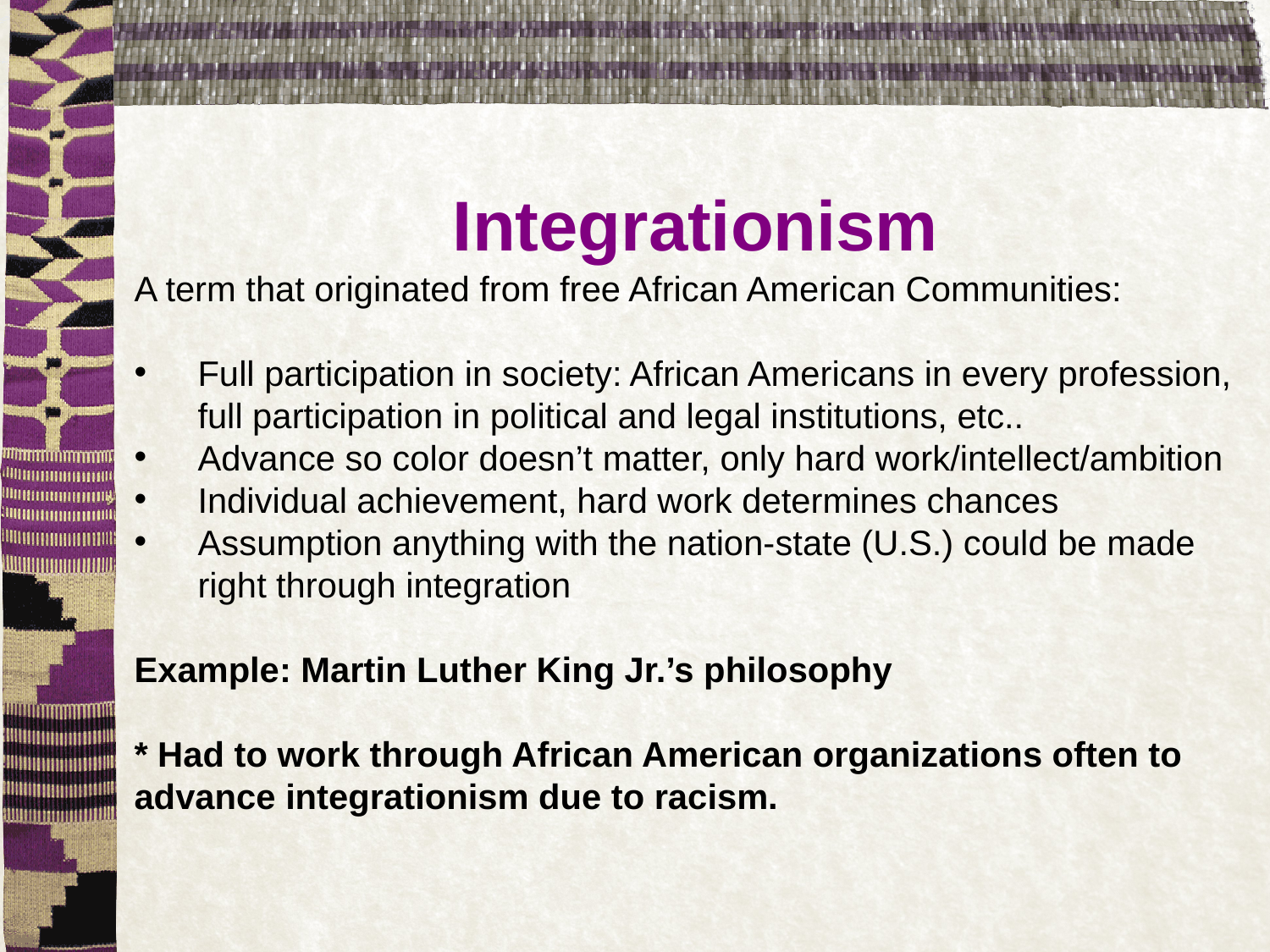

# Integrationism
A term that originated from free African American Communities:

Full participation in society: African Americans in every profession, full participation in political and legal institutions, etc..
Advance so color doesn’t matter, only hard work/intellect/ambition
Individual achievement, hard work determines chances
Assumption anything with the nation-state (U.S.) could be made right through integration

Example: Martin Luther King Jr.’s philosophy

* Had to work through African American organizations often to advance integrationism due to racism.